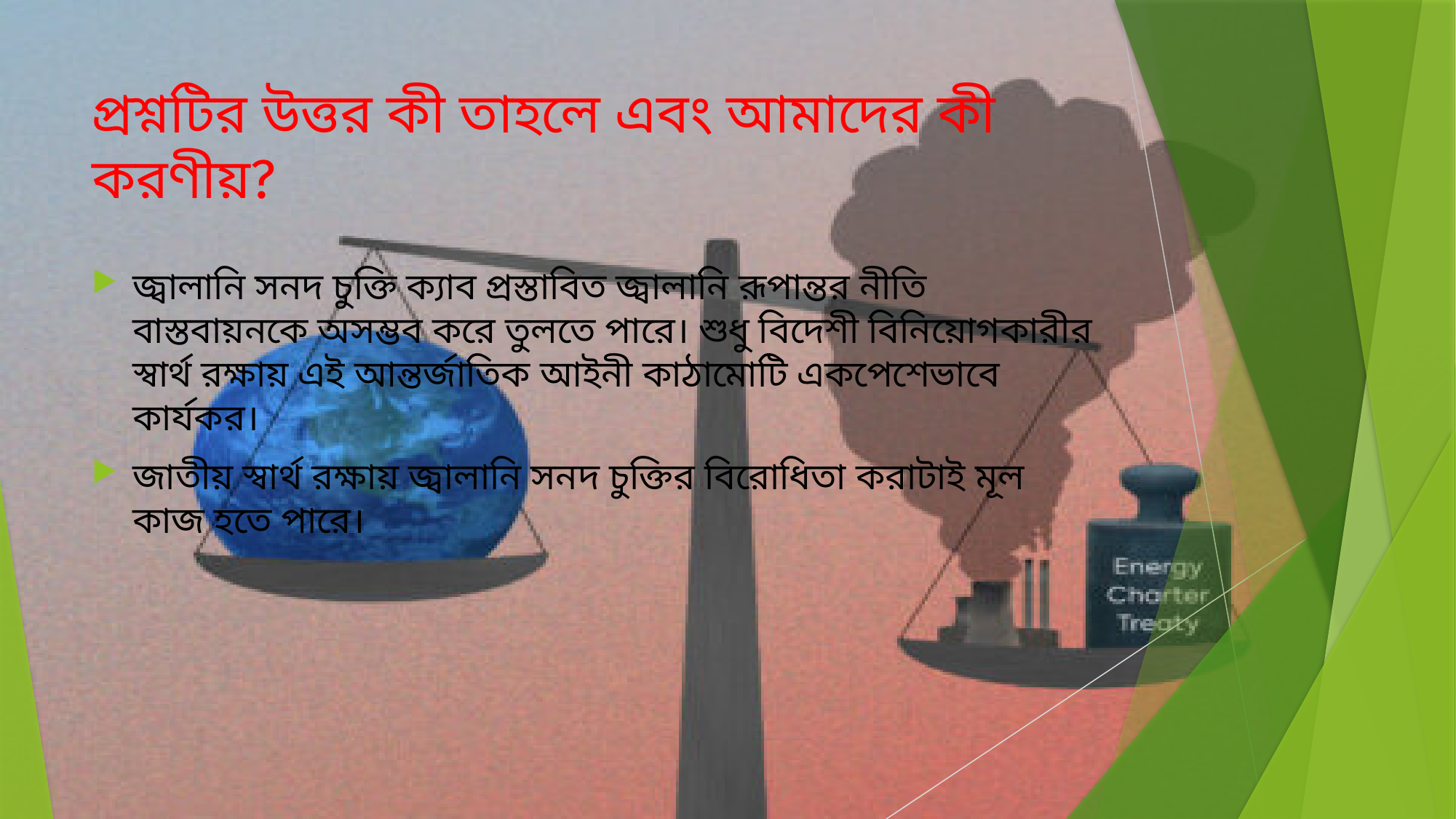

# প্রশ্নটির উত্তর কী তাহলে এবং আমাদের কী করণীয়?
জ্বালানি সনদ চুক্তি ক্যাব প্রস্তাবিত জ্বালানি রূপান্তর নীতি বাস্তবায়নকে অসম্ভব করে তুলতে পারে। শুধু বিদেশী বিনিয়োগকারীর স্বার্থ রক্ষায় এই আন্তর্জাতিক আইনী কাঠামোটি একপেশেভাবে কার্যকর।
জাতীয় স্বার্থ রক্ষায় জ্বালানি সনদ চুক্তির বিরোধিতা করাটাই মূল কাজ হতে পারে।